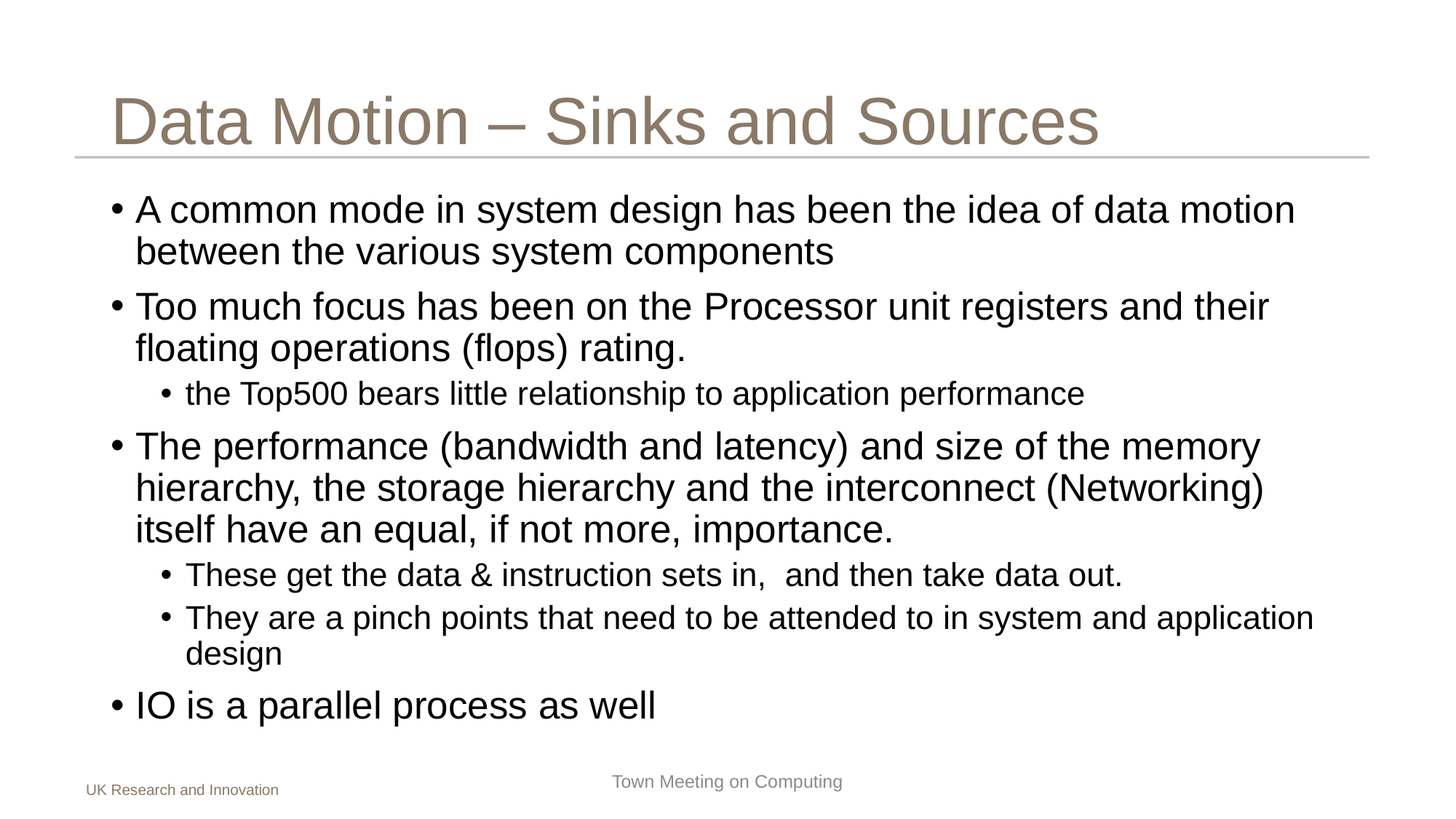

# Data Motion – Sinks and Sources
A common mode in system design has been the idea of data motion between the various system components
Too much focus has been on the Processor unit registers and their floating operations (flops) rating.
the Top500 bears little relationship to application performance
The performance (bandwidth and latency) and size of the memory hierarchy, the storage hierarchy and the interconnect (Networking) itself have an equal, if not more, importance.
These get the data & instruction sets in,  and then take data out.
They are a pinch points that need to be attended to in system and application design
IO is a parallel process as well
Town Meeting on Computing